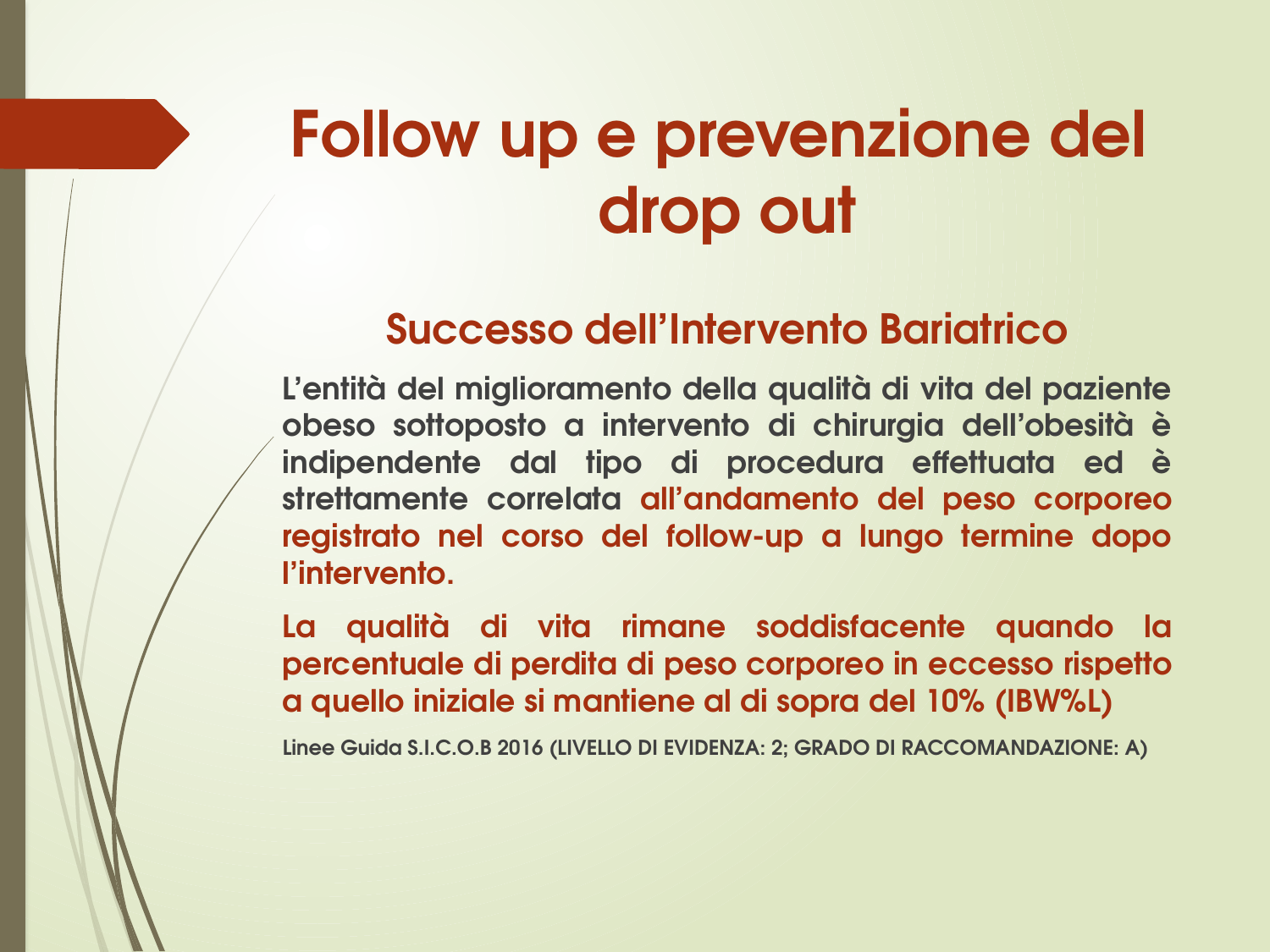

# Follow up e prevenzione del drop out
Successo dell’Intervento Bariatrico
L’entità del miglioramento della qualità di vita del paziente obeso sottoposto a intervento di chirurgia dell’obesità è indipendente dal tipo di procedura effettuata ed è strettamente correlata all’andamento del peso corporeo registrato nel corso del follow-up a lungo termine dopo l’intervento.
La qualità di vita rimane soddisfacente quando la percentuale di perdita di peso corporeo in eccesso rispetto a quello iniziale si mantiene al di sopra del 10% (IBW%L)
Linee Guida S.I.C.O.B 2016 (LIVELLO DI EVIDENZA: 2; GRADO DI RACCOMANDAZIONE: A)